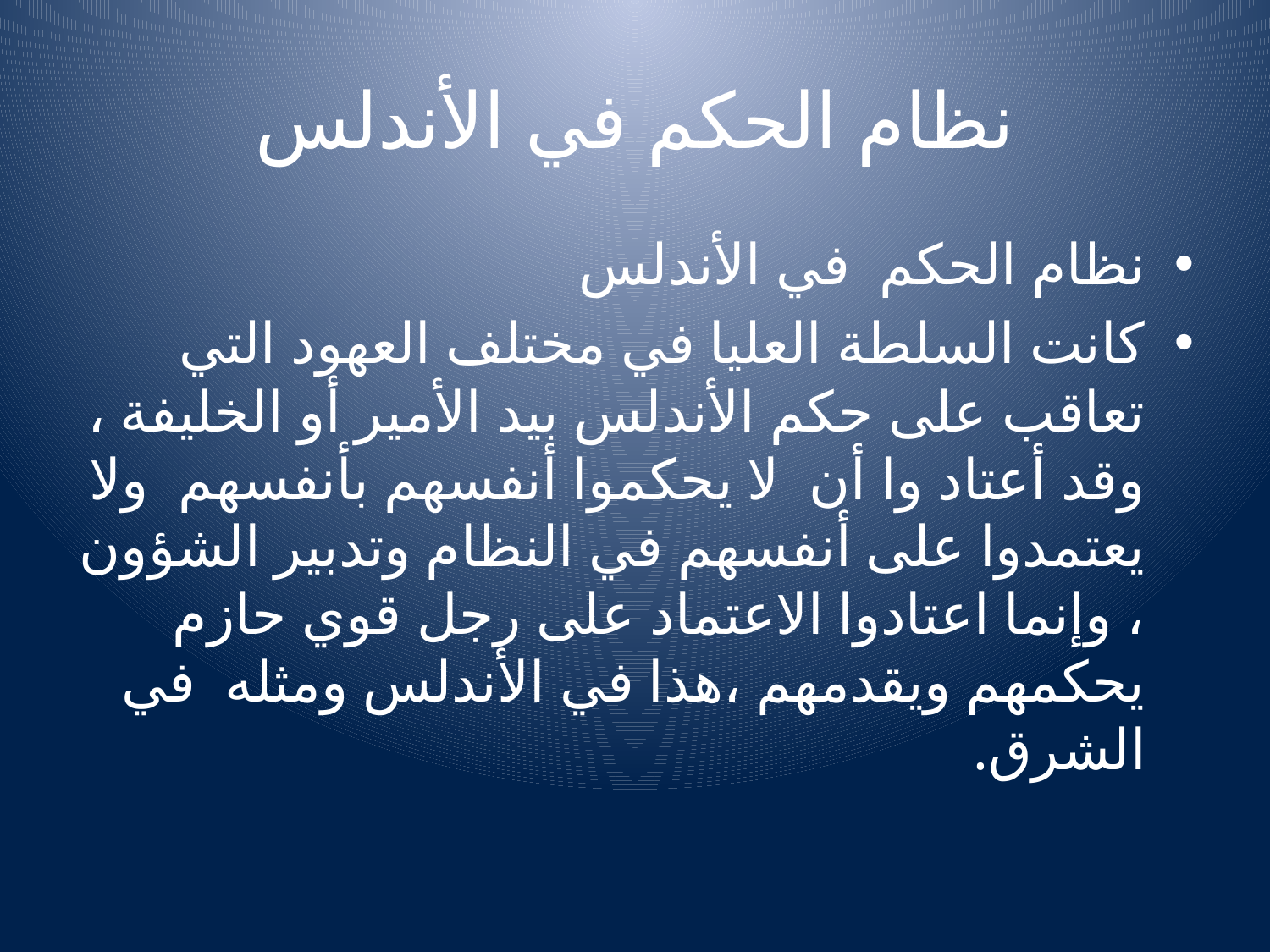

# نظام الحكم في الأندلس
نظام الحكم  في الأندلس
كانت السلطة العليا في مختلف العهود التي تعاقب على حكم الأندلس بيد الأمير أو الخليفة ، وقد أعتاد وا أن  لا يحكموا أنفسهم بأنفسهم  ولا يعتمدوا على أنفسهم في النظام وتدبير الشؤون ، وإنما اعتادوا الاعتماد على رجل قوي حازم يحكمهم ويقدمهم ،هذا في الأندلس ومثله  في الشرق.